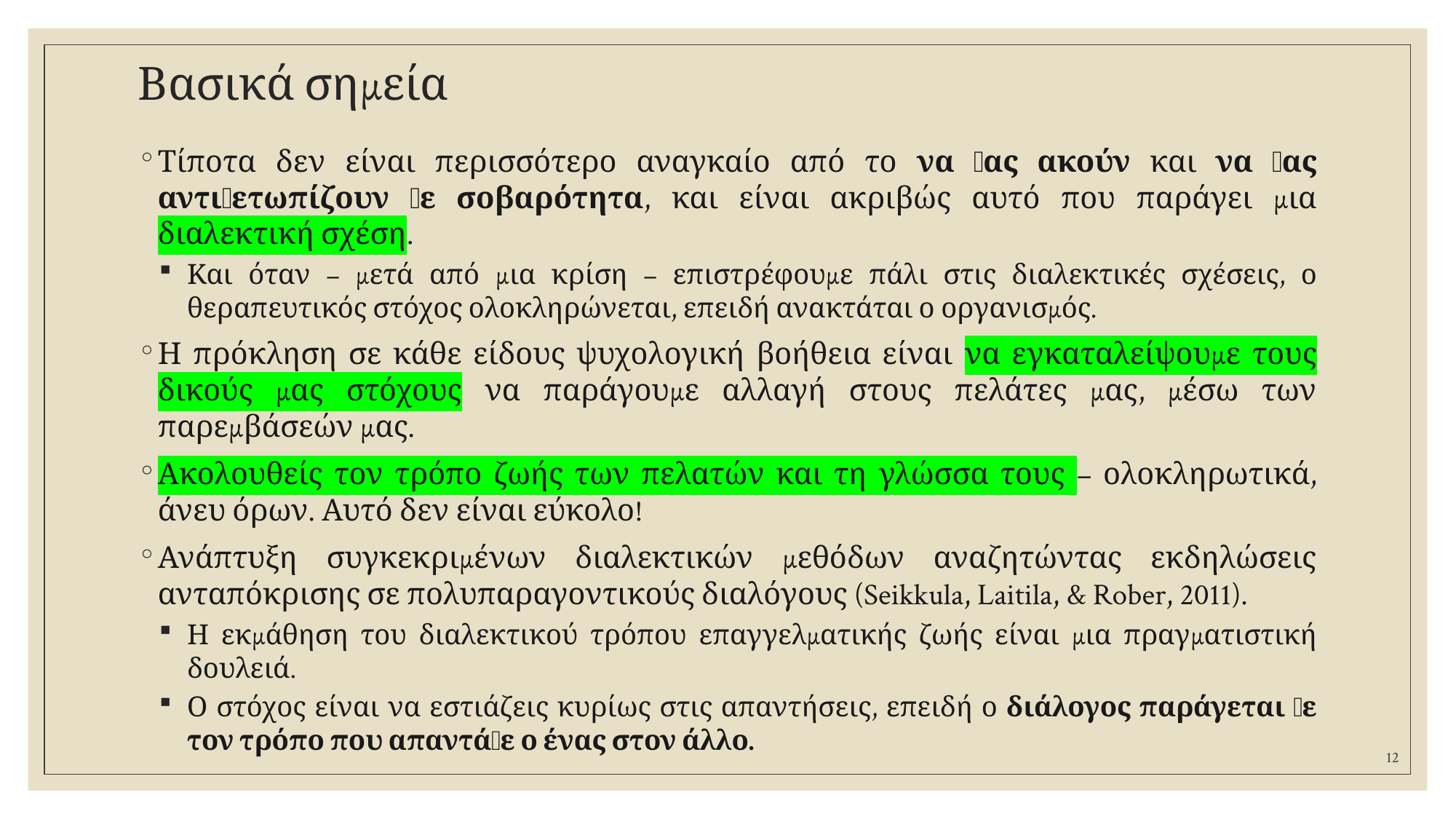

# Βασικά σημεία
Τίποτα δεν είναι περισσότερο αναγκαίο από το να μας ακούν και να μας αντιμετωπίζουν με σοβαρότητα, και είναι ακριβώς αυτό που παράγει μια διαλεκτική σχέση.
Και όταν – μετά από μια κρίση – επιστρέφουμε πάλι στις διαλεκτικές σχέσεις, ο θεραπευτικός στόχος ολοκληρώνεται, επειδή ανακτάται ο οργανισμός.
Η πρόκληση σε κάθε είδους ψυχολογική βοήθεια είναι να εγκαταλείψουμε τους δικούς μας στόχους να παράγουμε αλλαγή στους πελάτες μας, μέσω των παρεμβάσεών μας.
Ακολουθείς τον τρόπο ζωής των πελατών και τη γλώσσα τους – ολοκληρωτικά, άνευ όρων. Αυτό δεν είναι εύκολο!
Ανάπτυξη συγκεκριμένων διαλεκτικών μεθόδων αναζητώντας εκδηλώσεις ανταπόκρισης σε πολυπαραγοντικούς διαλόγους (Seikkula, Laitila, & Rober, 2011).
Η εκμάθηση του διαλεκτικού τρόπου επαγγελματικής ζωής είναι μια πραγματιστική δουλειά.
Ο στόχος είναι να εστιάζεις κυρίως στις απαντήσεις, επειδή ο διάλογος παράγεται με τον τρόπο που απαντάμε ο ένας στον άλλο.

12